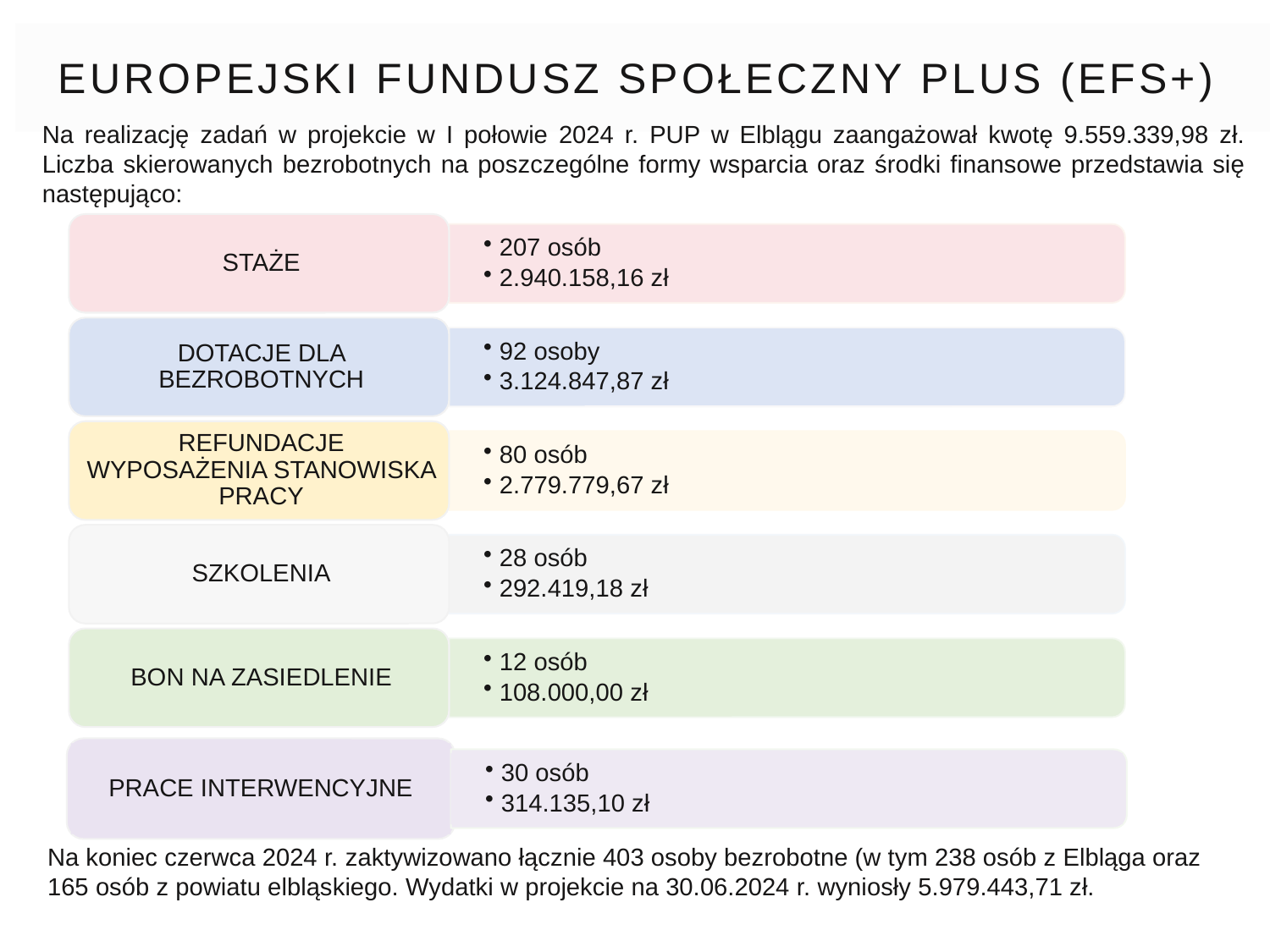

# EUROPEJSKI FUNDUSZ SPOŁECZNY PLUS (efs+)
Na realizację zadań w projekcie w I połowie 2024 r. PUP w Elblągu zaangażował kwotę 9.559.339,98 zł. Liczba skierowanych bezrobotnych na poszczególne formy wsparcia oraz środki finansowe przedstawia się następująco:
207 osób
2.940.158,16 zł
STAŻE
92 osoby
3.124.847,87 zł
DOTACJE DLA BEZROBOTNYCH
80 osób
2.779.779,67 zł
REFUNDACJE WYPOSAŻENIA STANOWISKA PRACY
28 osób
292.419,18 zł
SZKOLENIA
12 osób
108.000,00 zł
BON NA ZASIEDLENIE

PRACE INTERWENCYJNE

30 osób
314.135,10 zł
Na koniec czerwca 2024 r. zaktywizowano łącznie 403 osoby bezrobotne (w tym 238 osób z Elbląga oraz 165 osób z powiatu elbląskiego. Wydatki w projekcie na 30.06.2024 r. wyniosły 5.979.443,71 zł.